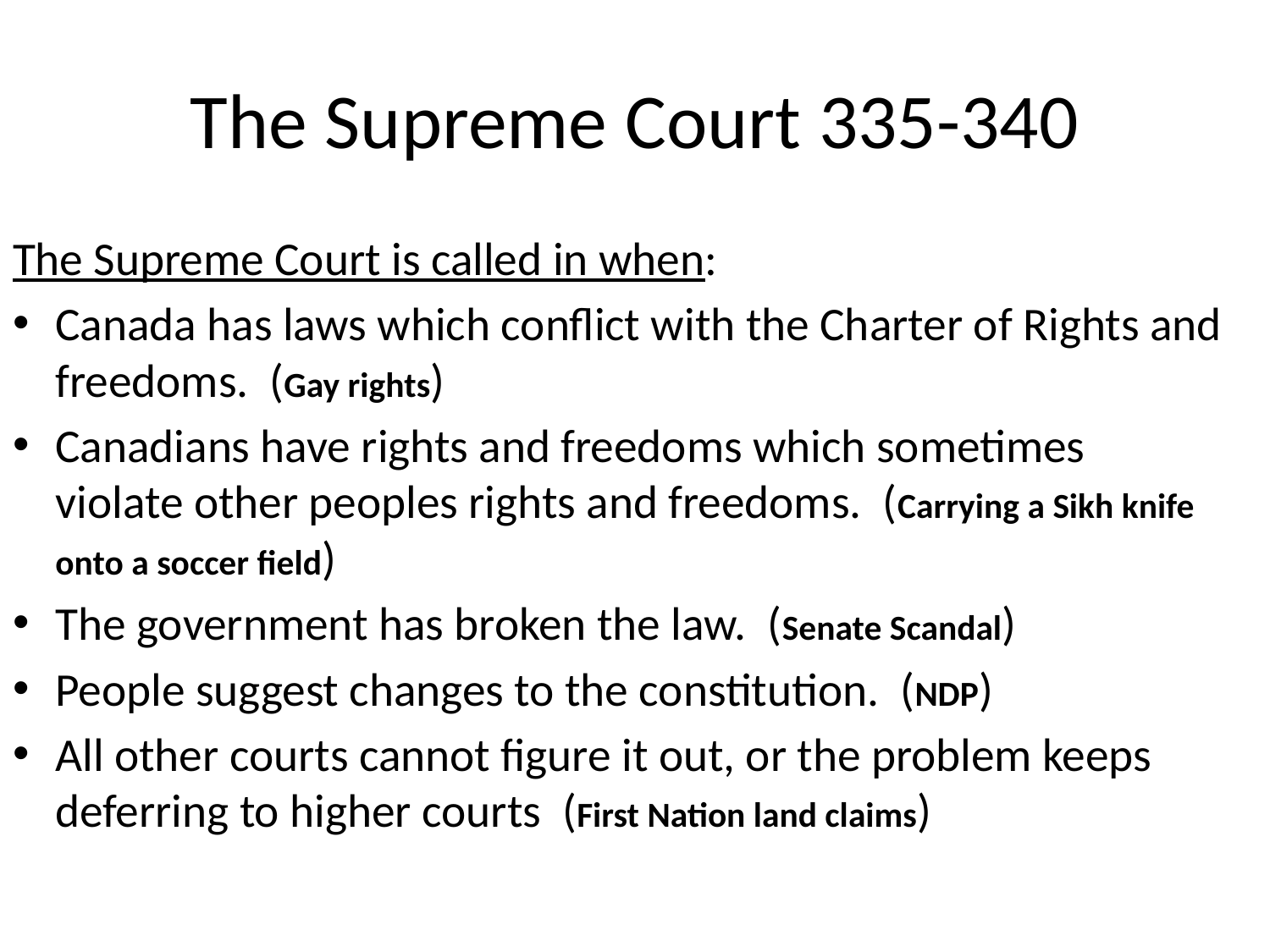

# The Supreme Court 335-340
The Supreme Court is called in when:
Canada has laws which conflict with the Charter of Rights and freedoms.  (Gay rights)
Canadians have rights and freedoms which sometimes violate other peoples rights and freedoms.  (Carrying a Sikh knife onto a soccer field)
The government has broken the law.  (Senate Scandal)
People suggest changes to the constitution.  (NDP)
All other courts cannot figure it out, or the problem keeps deferring to higher courts  (First Nation land claims)